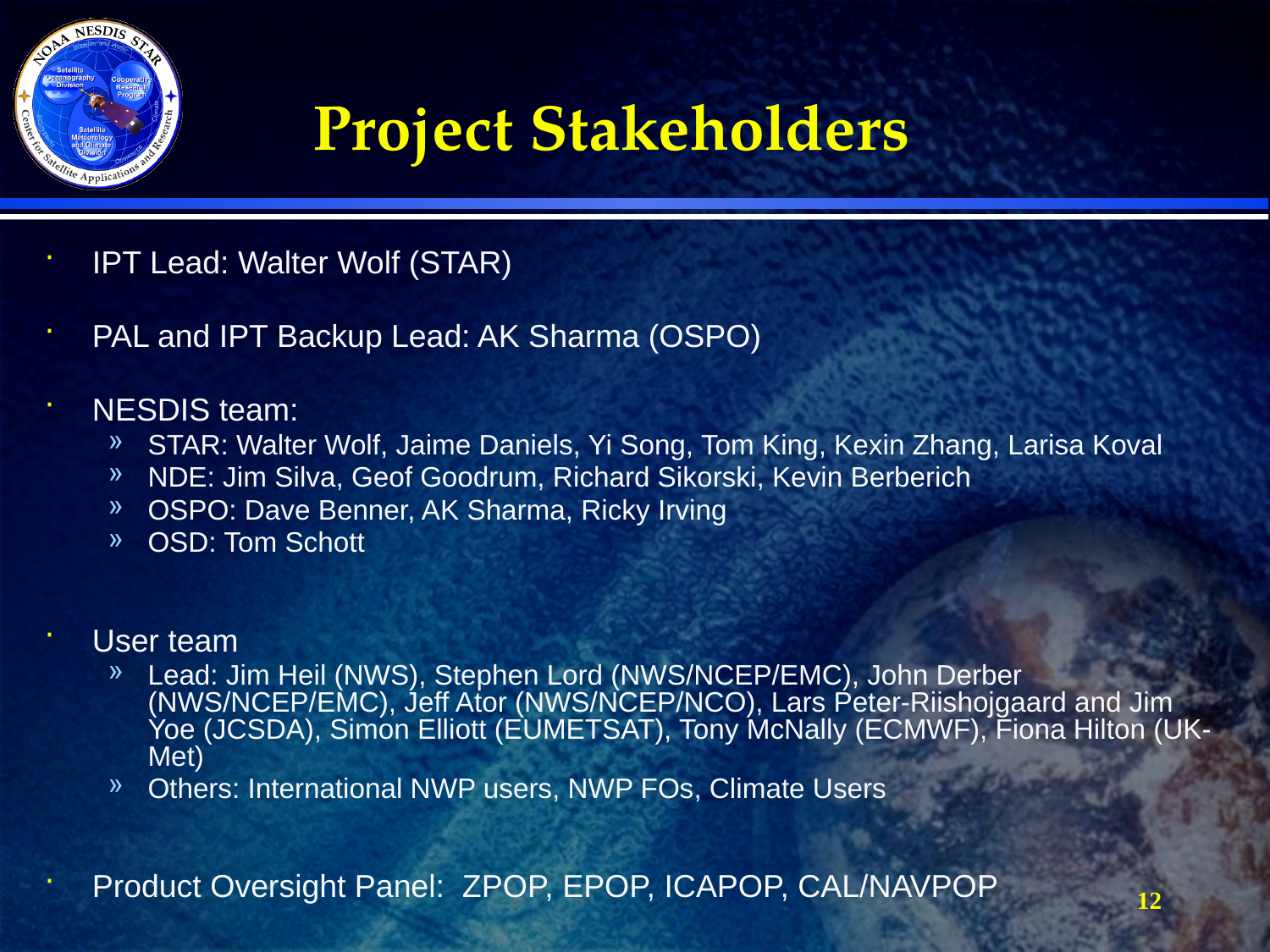

# Project Stakeholders
IPT Lead: Walter Wolf (STAR)

PAL and IPT Backup Lead: AK Sharma (OSPO)

NESDIS team:
STAR: Walter Wolf, Jaime Daniels, Yi Song, Tom King, Kexin Zhang, Larisa Koval
NDE: Jim Silva, Geof Goodrum, Richard Sikorski, Kevin Berberich
OSPO: Dave Benner, AK Sharma, Ricky Irving
OSD: Tom Schott

User team
Lead: Jim Heil (NWS), Stephen Lord (NWS/NCEP/EMC), John Derber (NWS/NCEP/EMC), Jeff Ator (NWS/NCEP/NCO), Lars Peter-Riishojgaard and Jim Yoe (JCSDA), Simon Elliott (EUMETSAT), Tony McNally (ECMWF), Fiona Hilton (UK-Met)
Others: International NWP users, NWP FOs, Climate Users

Product Oversight Panel:  ZPOP, EPOP, ICAPOP, CAL/NAVPOP
12